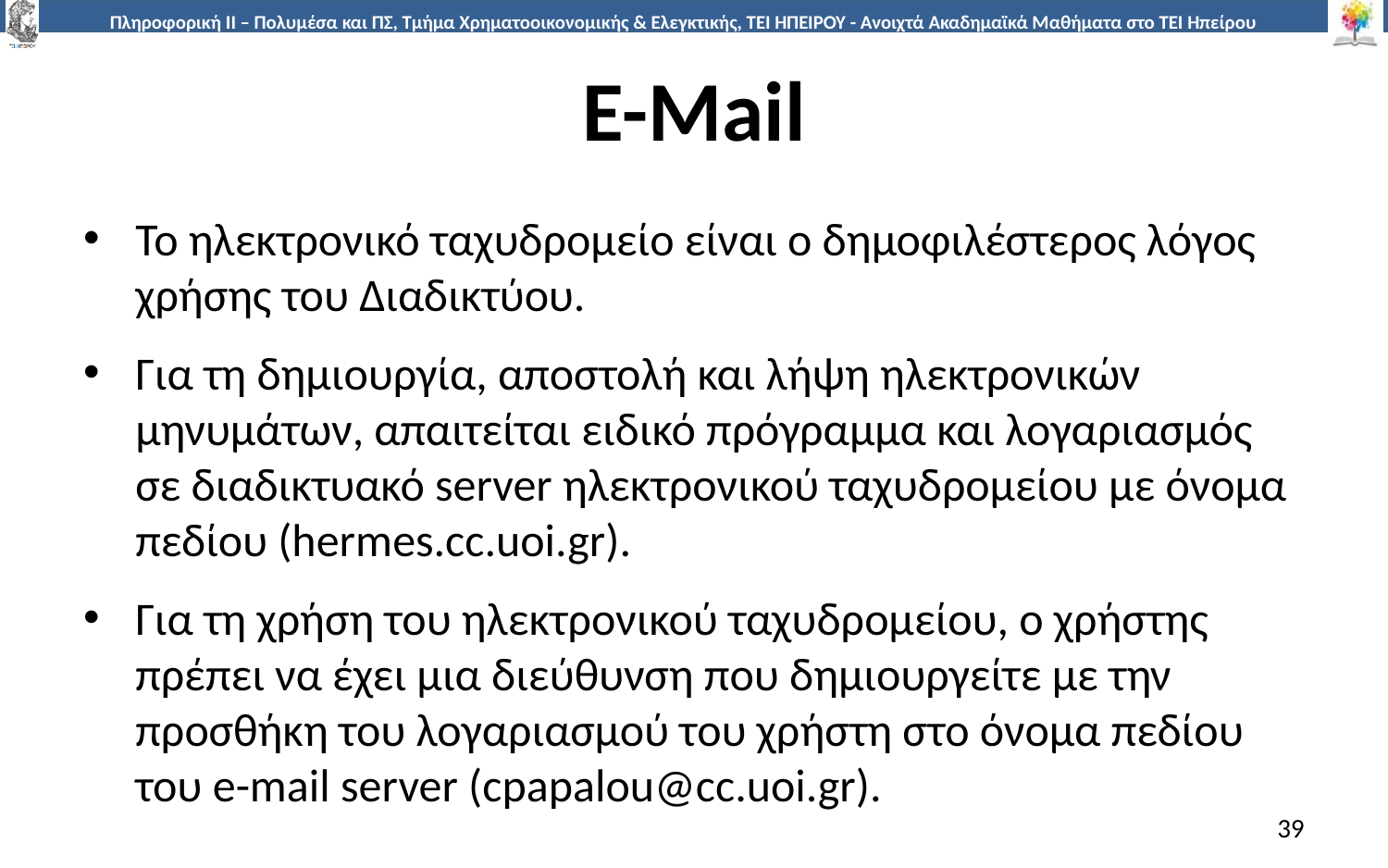

# Ε-Mail
Το ηλεκτρονικό ταχυδρομείο είναι ο δημοφιλέστερος λόγος χρήσης του Διαδικτύου.
Για τη δημιουργία, αποστολή και λήψη ηλεκτρονικών μηνυμάτων, απαιτείται ειδικό πρόγραμμα και λογαριασμός σε διαδικτυακό server ηλεκτρονικού ταχυδρομείου με όνομα πεδίου (hermes.cc.uoi.gr).
Για τη χρήση του ηλεκτρονικού ταχυδρομείου, ο χρήστης πρέπει να έχει μια διεύθυνση που δημιουργείτε με την προσθήκη του λογαριασμού του χρήστη στο όνομα πεδίου του e-mail server (cpapalou@cc.uoi.gr).
39